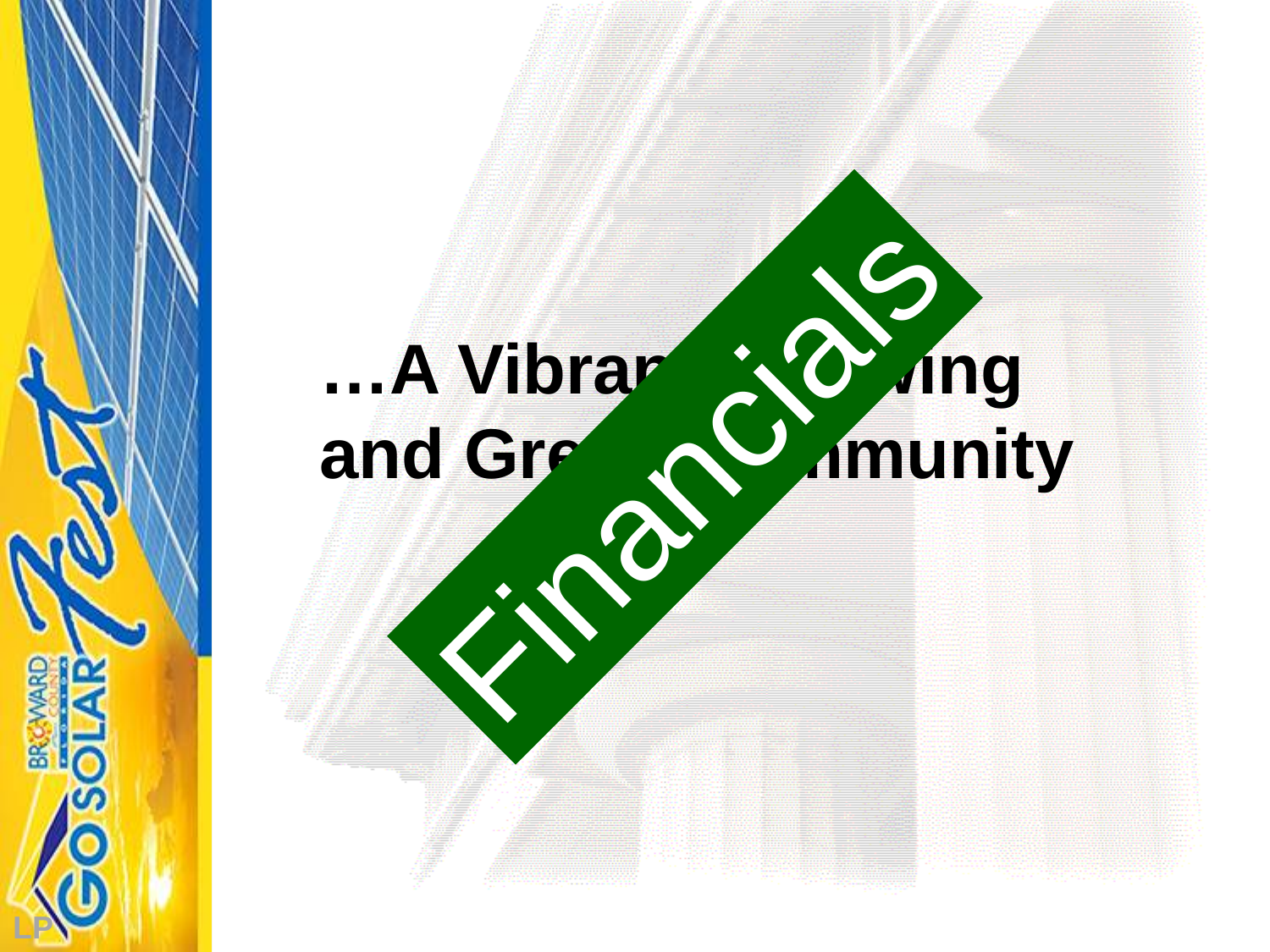

…A Vibrant, Growing and Green Community
Financials
LP